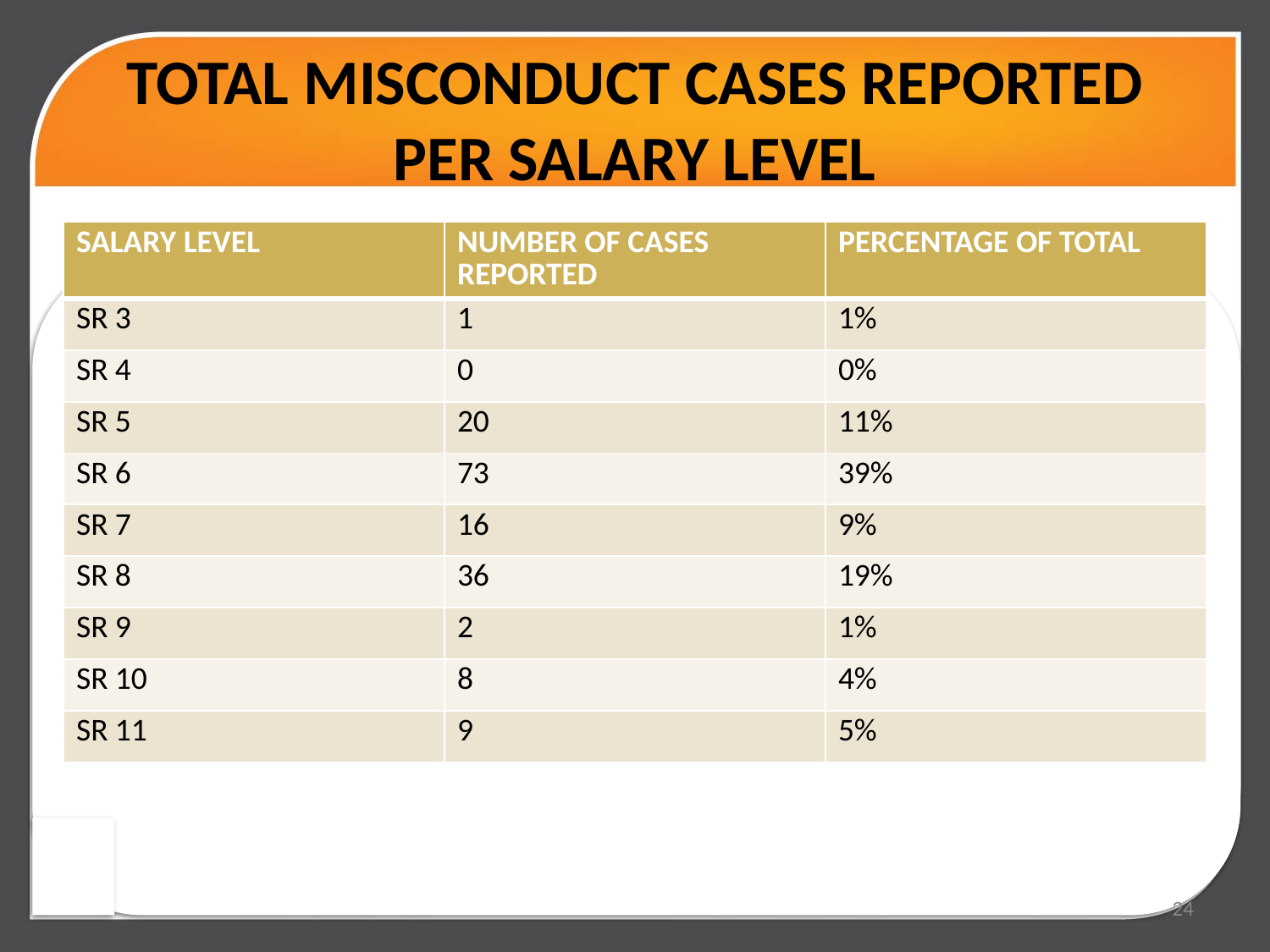

# TOTAL MISCONDUCT CASES REPORTED PER SALARY LEVEL
| SALARY LEVEL | NUMBER OF CASES REPORTED | PERCENTAGE OF TOTAL |
| --- | --- | --- |
| SR 3 | 1 | 1% |
| SR 4 | 0 | 0% |
| SR 5 | 20 | 11% |
| SR 6 | 73 | 39% |
| SR 7 | 16 | 9% |
| SR 8 | 36 | 19% |
| SR 9 | 2 | 1% |
| SR 10 | 8 | 4% |
| SR 11 | 9 | 5% |
24